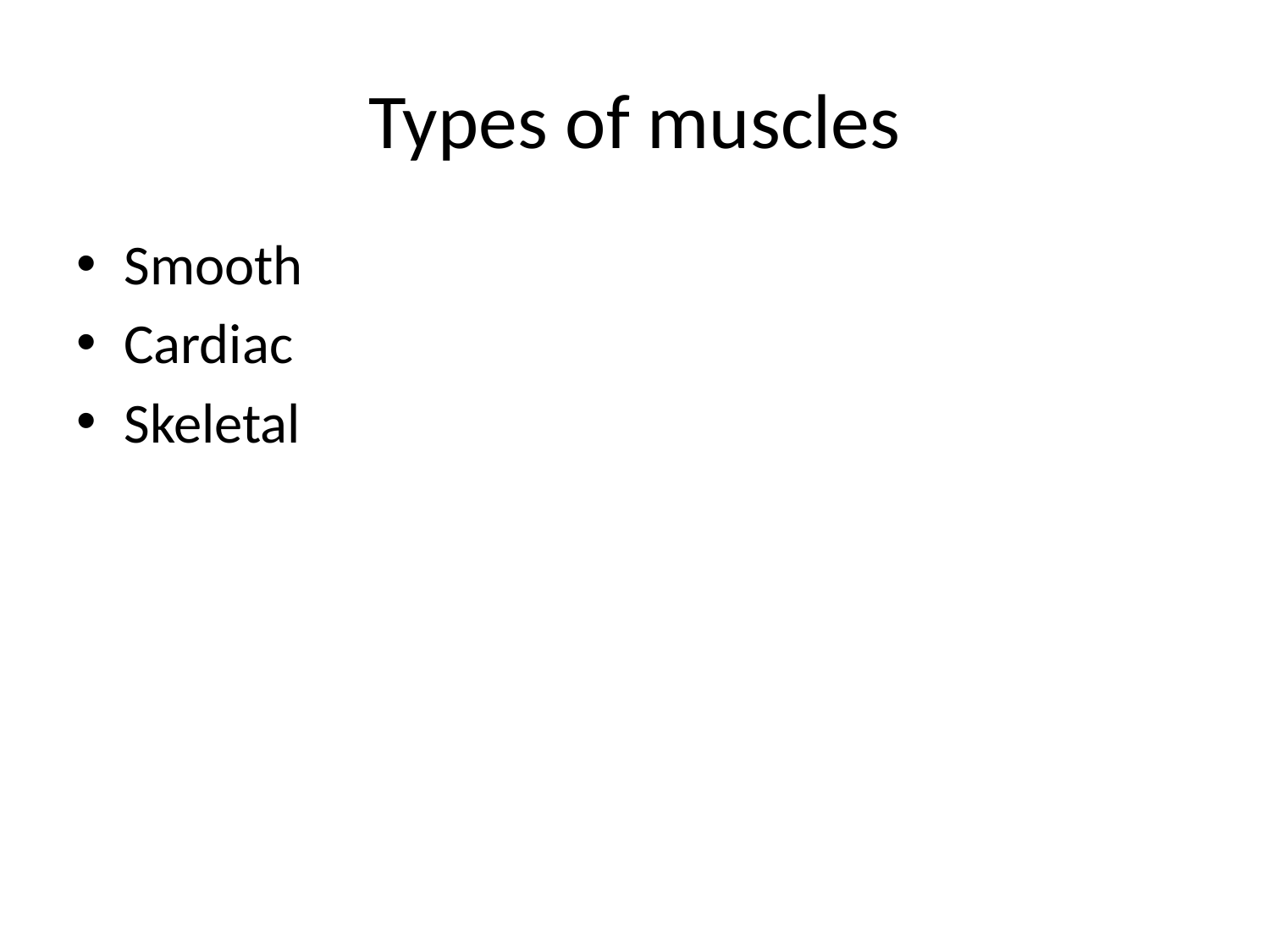

# Types of muscles
Smooth
Cardiac
Skeletal